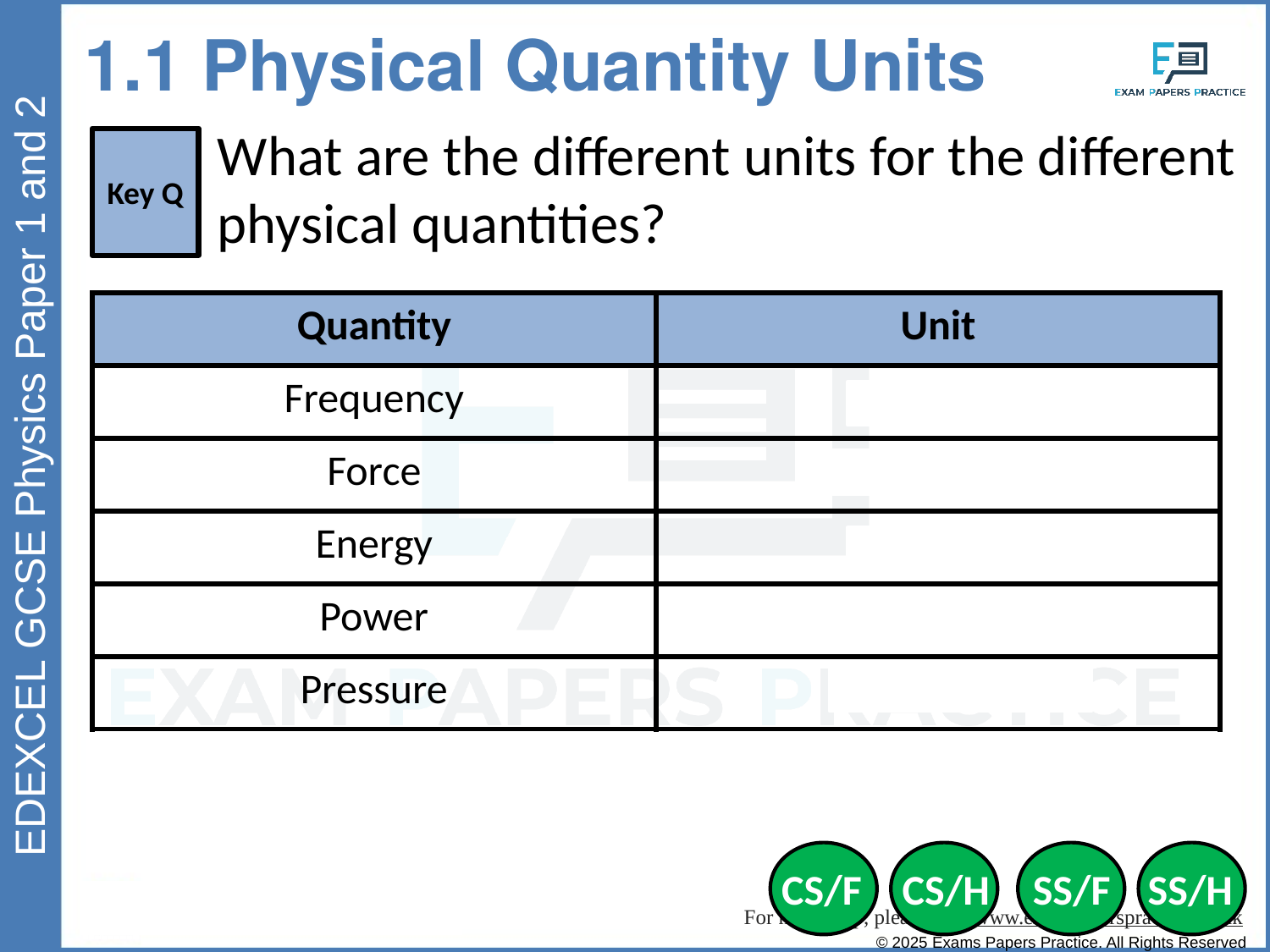

1.1 Physical Quantity Units
What are the different units for the different physical quantities?

Key Q

| Quantity | Unit |
| --- | --- |
| Frequency | Hertz (Hz) |
| Force | Newtons (N) |
| Energy | Joules (J) |
| Power | Watt (W) |
| Pressure | Pascal (Pa) |